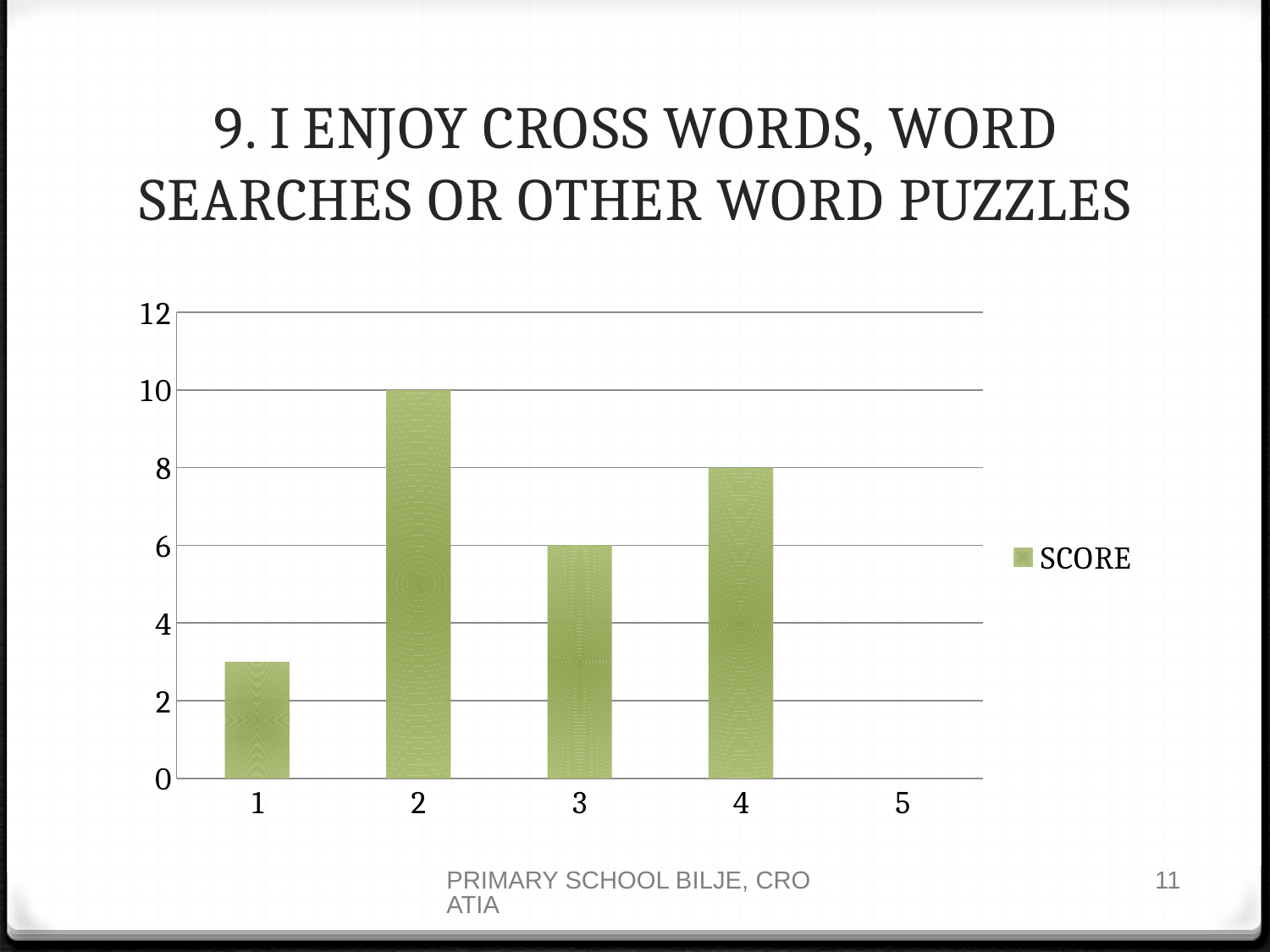

# 9. I ENJOY CROSS WORDS, WORD SEARCHES OR OTHER WORD PUZZLES

### Chart

| Category | SCORE |
|---|---|
| 1 | 3.0 |
| 2 | 10.0 |
| 3 | 6.0 |
| 4 | 8.0 |
| 5 | 0.0 |
PRIMARY SCHOOL BILJE, CROATIA
11